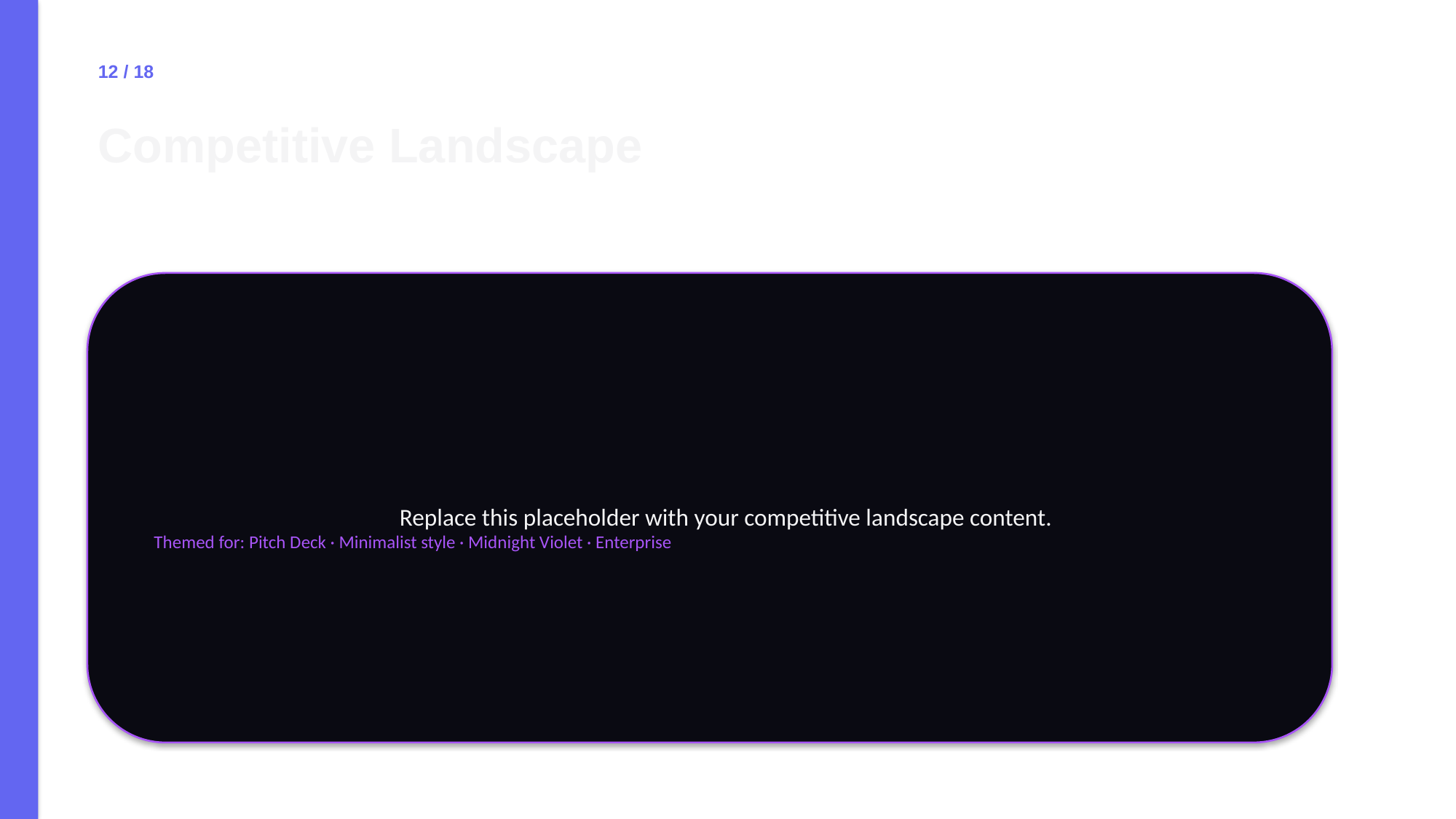

12 / 18
Competitive Landscape
Replace this placeholder with your competitive landscape content.
Themed for: Pitch Deck · Minimalist style · Midnight Violet · Enterprise